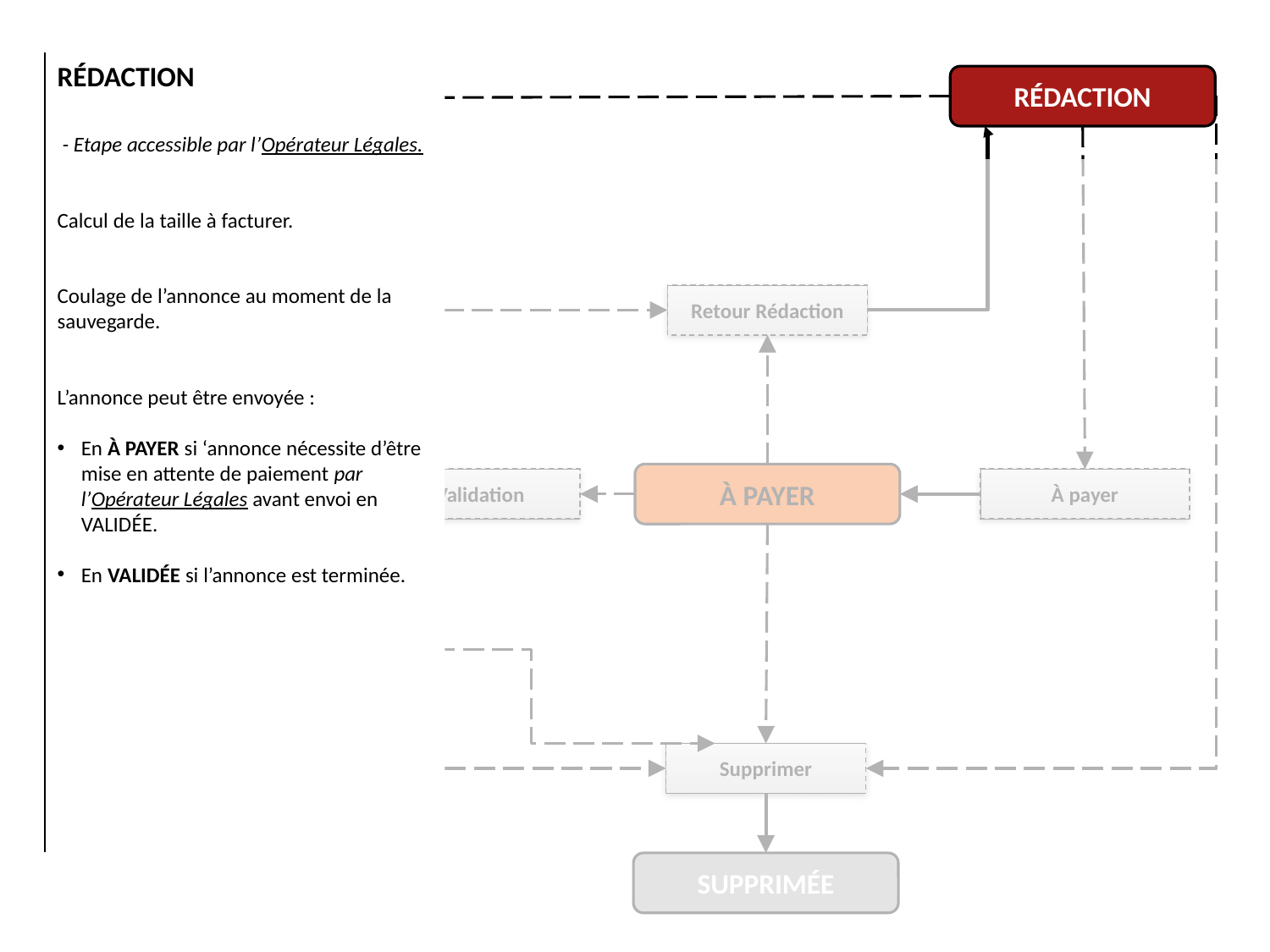

RÉDACTION

 - Etape accessible par l’Opérateur Légales.

Calcul de la taille à facturer.

Coulage de l’annonce au moment de la sauvegarde.

L’annonce peut être envoyée :

En À PAYER si ‘annonce nécessite d’être mise en attente de paiement par l’Opérateur Légales avant envoi en VALIDÉE.

En VALIDÉE si l’annonce est terminée.

RÉDACTION
Validation

VALIDÉE
Retour Rédaction
À PAYER
Facturation
Validation
À payer
FACTURÉE
Supprimer
SUPPRIMÉE